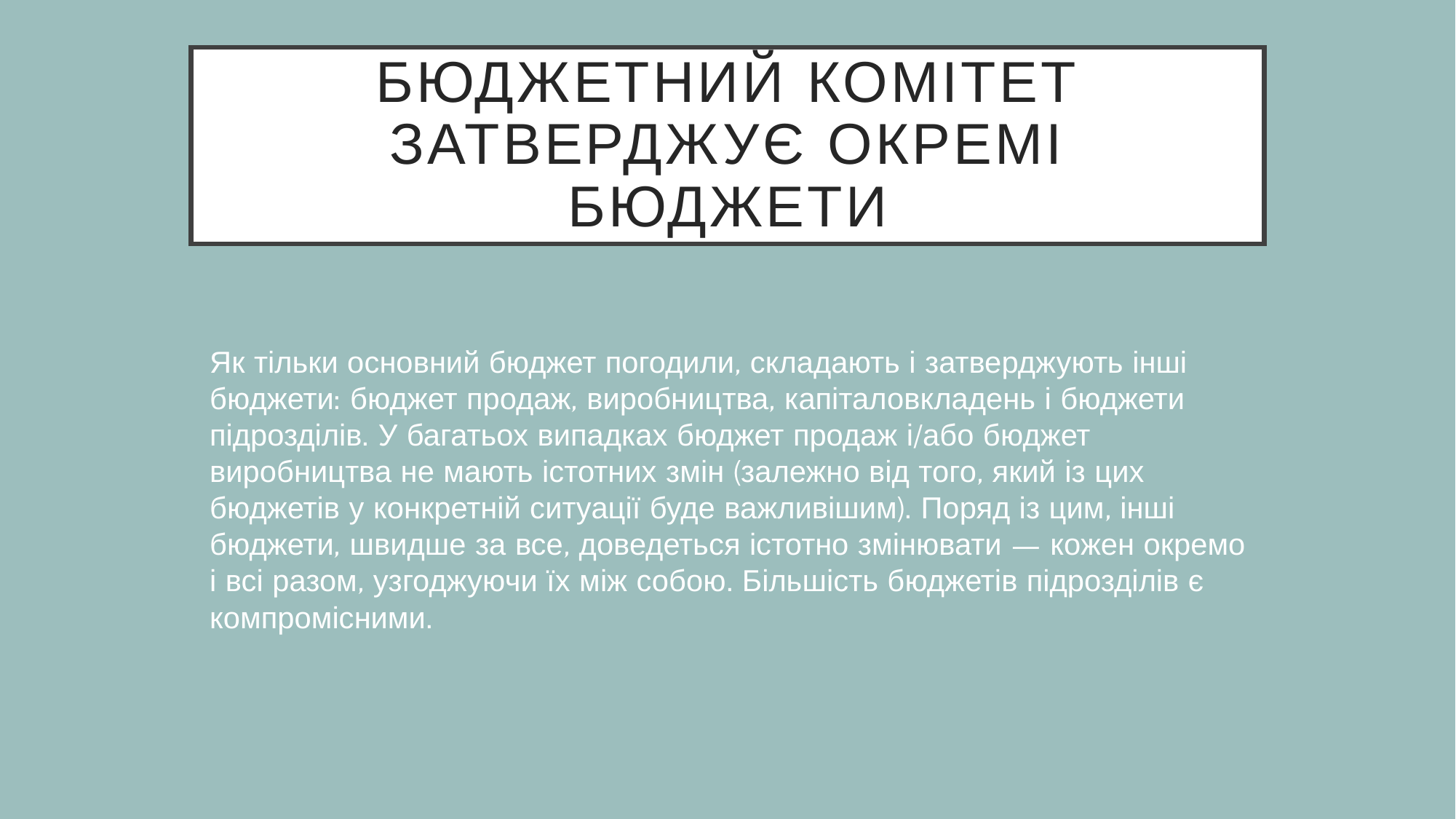

# Бюджетний комітет затверджує окремі бюджети
Як тільки основний бюджет погодили, складають і затверджують інші бюджети: бюджет продаж, виробництва, капіталовкладень і бюджети підрозділів. У багатьох випадках бюджет продаж і/або бюджет виробництва не мають істотних змін (залежно від того, який із цих бюджетів у конкретній ситуації буде важливішим). Поряд із цим, інші бюджети, швидше за все, доведеться істотно змінювати — кожен окремо і всі разом, узгоджуючи їх між собою. Більшість бюджетів підрозділів є компромісними.